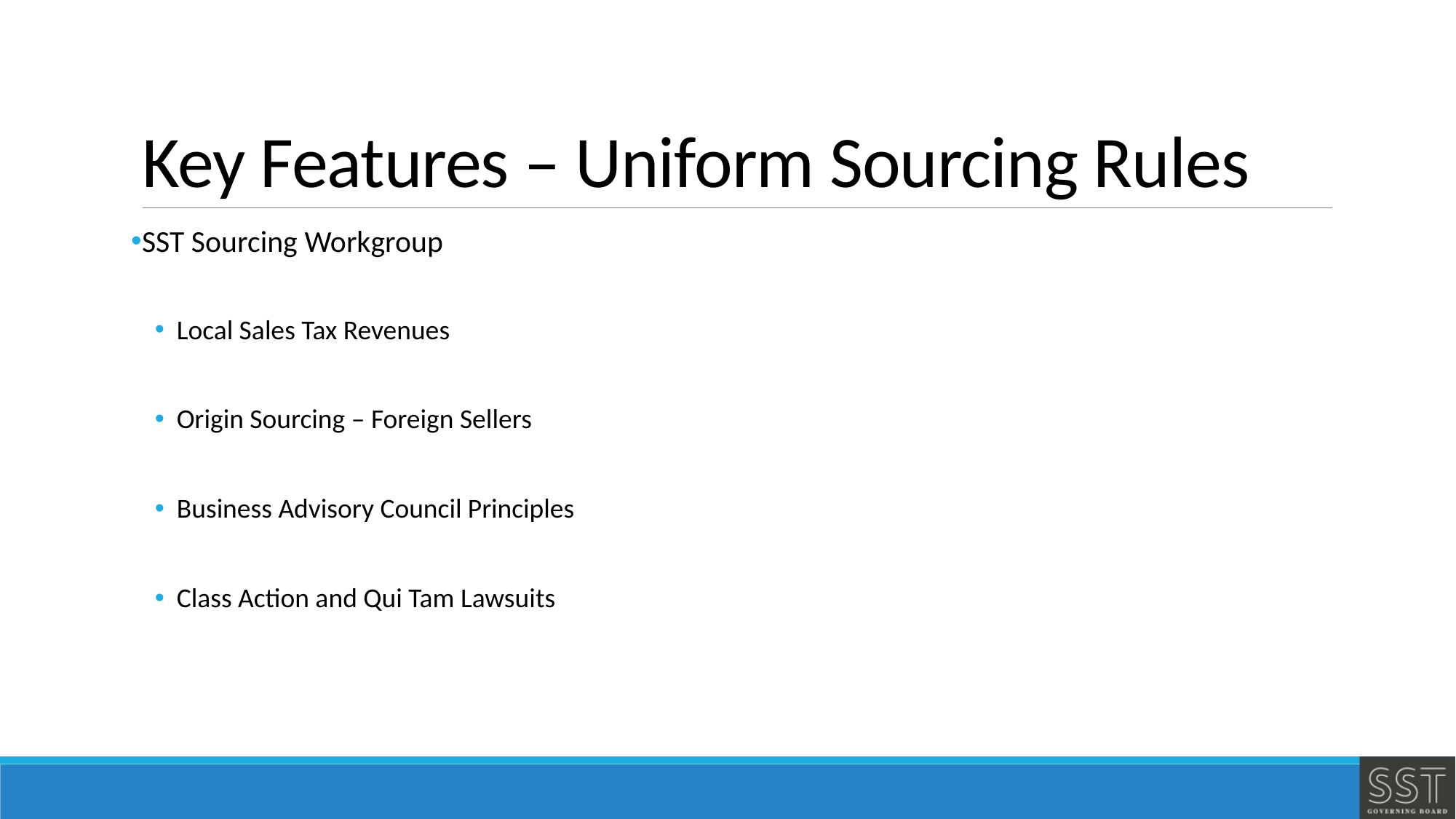

# Key Features – Uniform Sourcing Rules
SST Sourcing Workgroup

Local Sales Tax Revenues

Origin Sourcing – Foreign Sellers

Business Advisory Council Principles

Class Action and Qui Tam Lawsuits